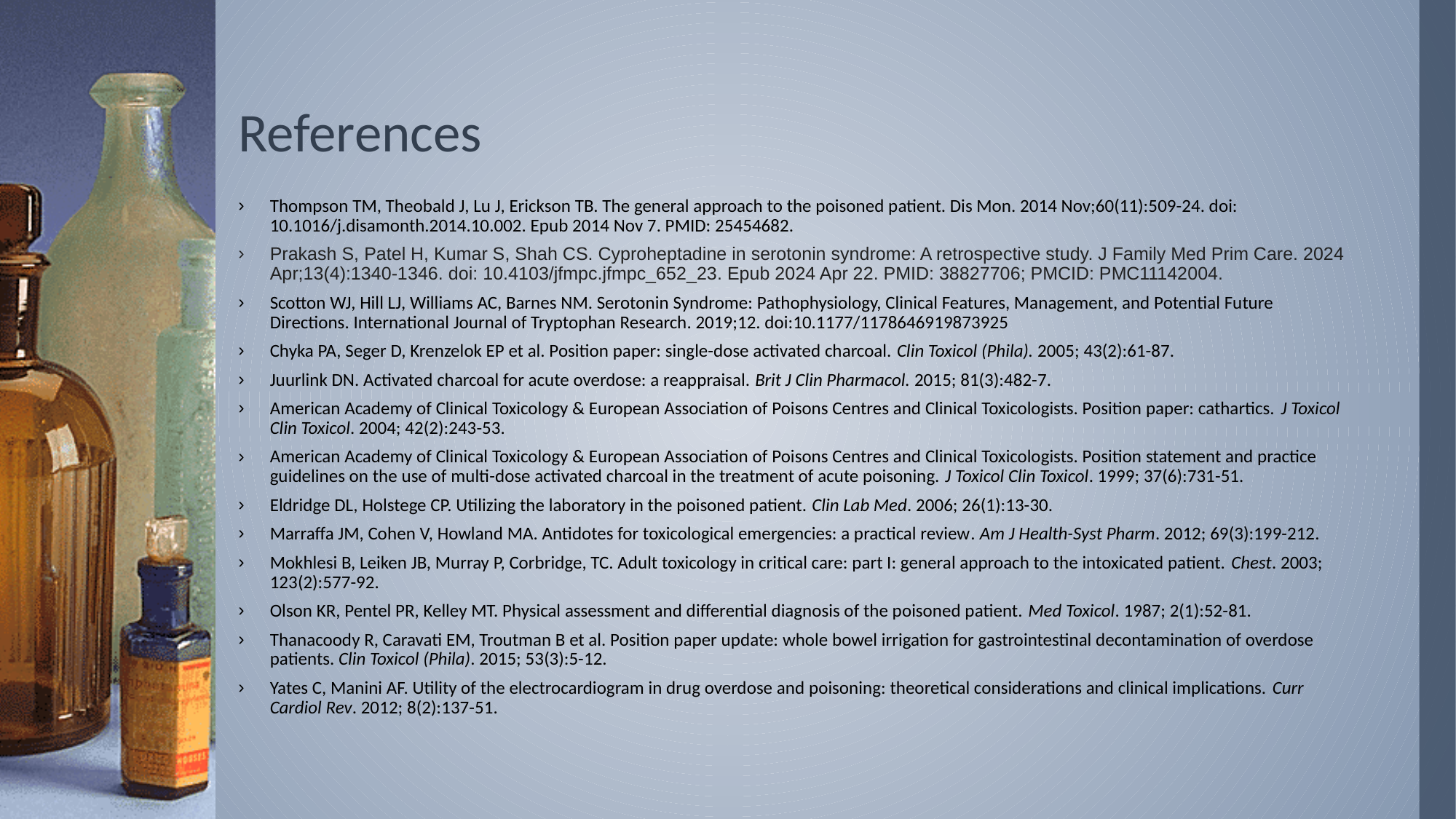

# References
Thompson TM, Theobald J, Lu J, Erickson TB. The general approach to the poisoned patient. Dis Mon. 2014 Nov;60(11):509-24. doi: 10.1016/j.disamonth.2014.10.002. Epub 2014 Nov 7. PMID: 25454682.
Prakash S, Patel H, Kumar S, Shah CS. Cyproheptadine in serotonin syndrome: A retrospective study. J Family Med Prim Care. 2024 Apr;13(4):1340-1346. doi: 10.4103/jfmpc.jfmpc_652_23. Epub 2024 Apr 22. PMID: 38827706; PMCID: PMC11142004.
Scotton WJ, Hill LJ, Williams AC, Barnes NM. Serotonin Syndrome: Pathophysiology, Clinical Features, Management, and Potential Future Directions. International Journal of Tryptophan Research. 2019;12. doi:10.1177/1178646919873925
Chyka PA, Seger D, Krenzelok EP et al. Position paper: single-dose activated charcoal. Clin Toxicol (Phila). 2005; 43(2):61-87.
Juurlink DN. Activated charcoal for acute overdose: a reappraisal. Brit J Clin Pharmacol. 2015; 81(3):482-7.
American Academy of Clinical Toxicology & European Association of Poisons Centres and Clinical Toxicologists. Position paper: cathartics. J Toxicol Clin Toxicol. 2004; 42(2):243-53.
American Academy of Clinical Toxicology & European Association of Poisons Centres and Clinical Toxicologists. Position statement and practice guidelines on the use of multi-dose activated charcoal in the treatment of acute poisoning. J Toxicol Clin Toxicol. 1999; 37(6):731-51.
Eldridge DL, Holstege CP. Utilizing the laboratory in the poisoned patient. Clin Lab Med. 2006; 26(1):13-30.
Marraffa JM, Cohen V, Howland MA. Antidotes for toxicological emergencies: a practical review. Am J Health-Syst Pharm. 2012; 69(3):199-212.
Mokhlesi B, Leiken JB, Murray P, Corbridge, TC. Adult toxicology in critical care: part I: general approach to the intoxicated patient. Chest. 2003; 123(2):577-92.
Olson KR, Pentel PR, Kelley MT. Physical assessment and differential diagnosis of the poisoned patient. Med Toxicol. 1987; 2(1):52-81.
Thanacoody R, Caravati EM, Troutman B et al. Position paper update: whole bowel irrigation for gastrointestinal decontamination of overdose patients. Clin Toxicol (Phila). 2015; 53(3):5-12.
Yates C, Manini AF. Utility of the electrocardiogram in drug overdose and poisoning: theoretical considerations and clinical implications. Curr Cardiol Rev. 2012; 8(2):137-51.